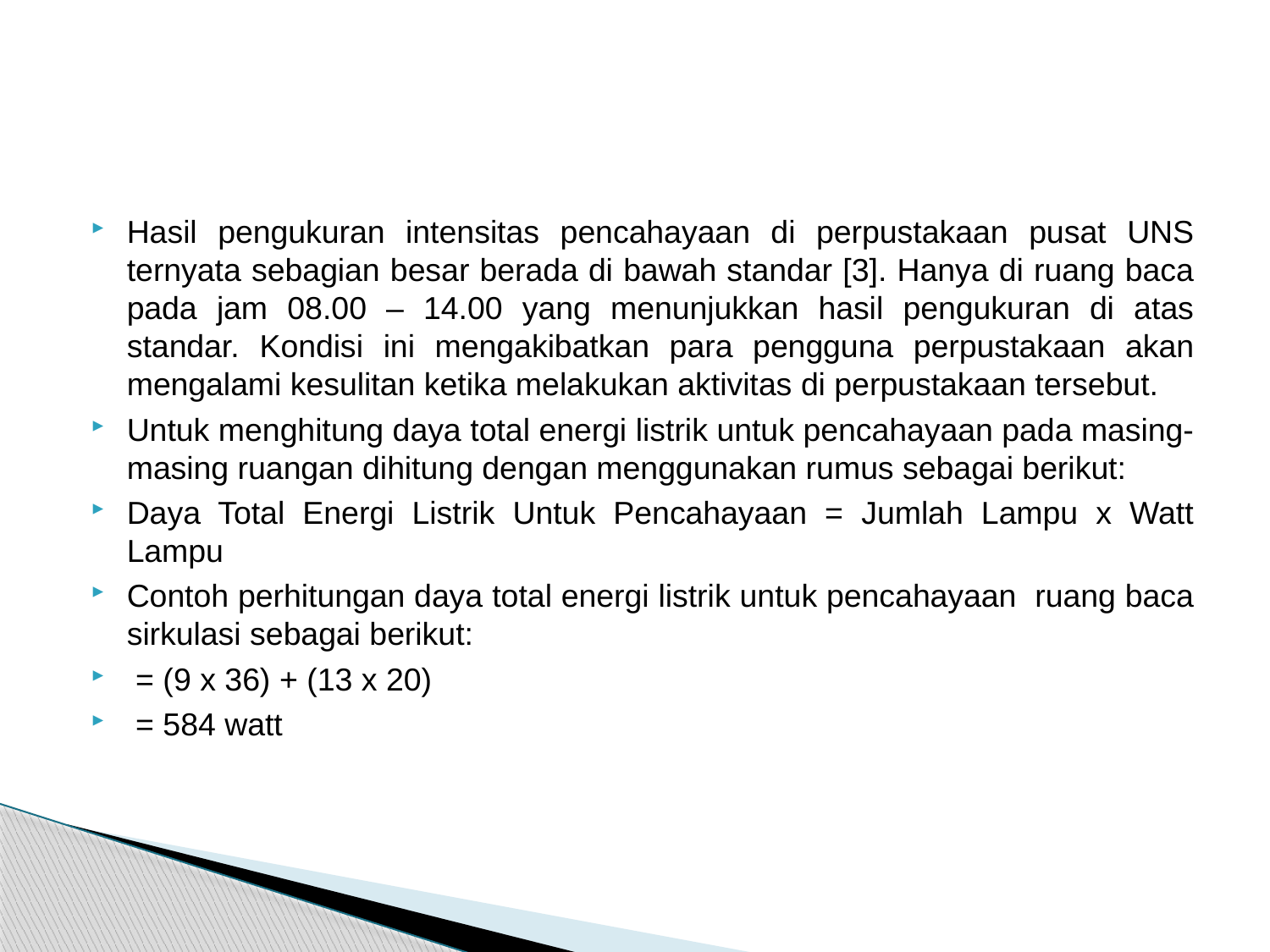

#
Hasil pengukuran intensitas pencahayaan di perpustakaan pusat UNS ternyata sebagian besar berada di bawah standar [3]. Hanya di ruang baca pada jam 08.00 – 14.00 yang menunjukkan hasil pengukuran di atas standar. Kondisi ini mengakibatkan para pengguna perpustakaan akan mengalami kesulitan ketika melakukan aktivitas di perpustakaan tersebut.
Untuk menghitung daya total energi listrik untuk pencahayaan pada masing-masing ruangan dihitung dengan menggunakan rumus sebagai berikut:
Daya Total Energi Listrik Untuk Pencahayaan = Jumlah Lampu x Watt Lampu
Contoh perhitungan daya total energi listrik untuk pencahayaan  ruang baca sirkulasi sebagai berikut:
 = (9 x 36) + (13 x 20)
 = 584 watt